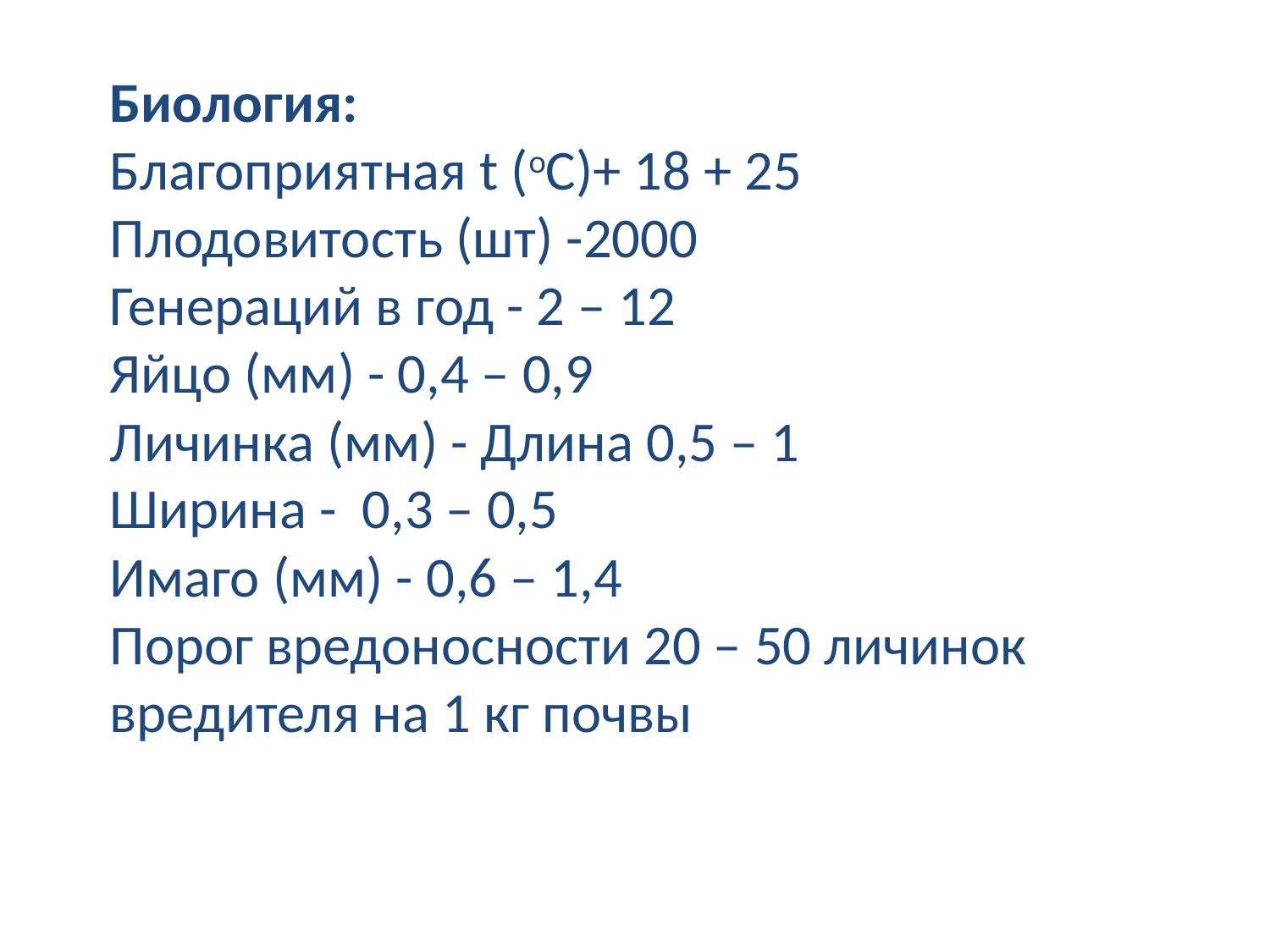

Биология:
Благоприятная t (оC)+ 18 + 25
Плодовитость (шт) -2000
Генераций в год - 2 – 12
Яйцо (мм) - 0,4 – 0,9
Личинка (мм) - Длина 0,5 – 1
Ширина -  0,3 – 0,5
Имаго (мм) - 0,6 – 1,4
Порог вредоносности 20 – 50 личинок
вредителя на 1 кг почвы